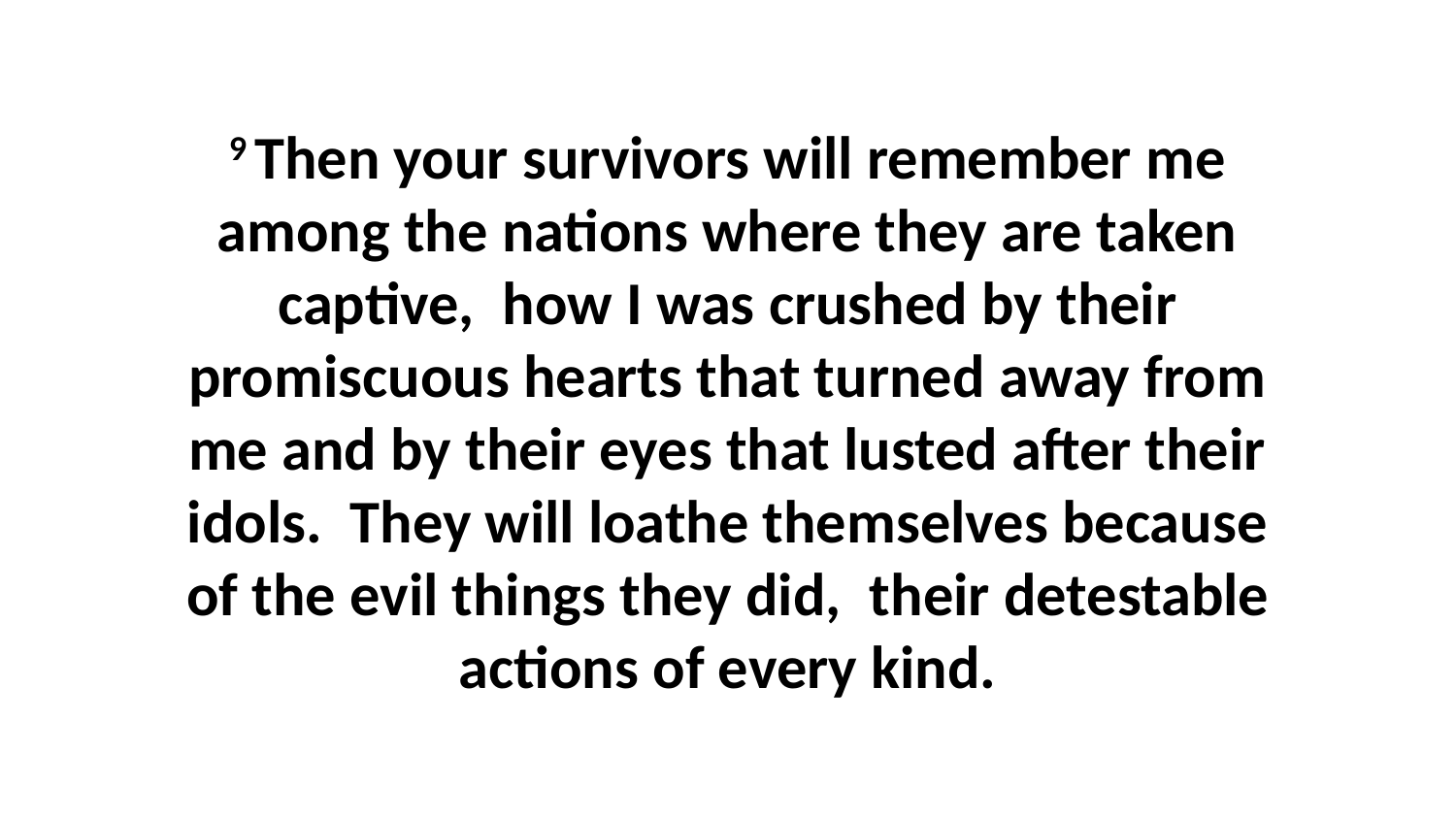

9 Then your survivors will remember me among the nations where they are taken captive,  how I was crushed by their promiscuous hearts that turned away from me and by their eyes that lusted after their idols.  They will loathe themselves because of the evil things they did,  their detestable actions of every kind.